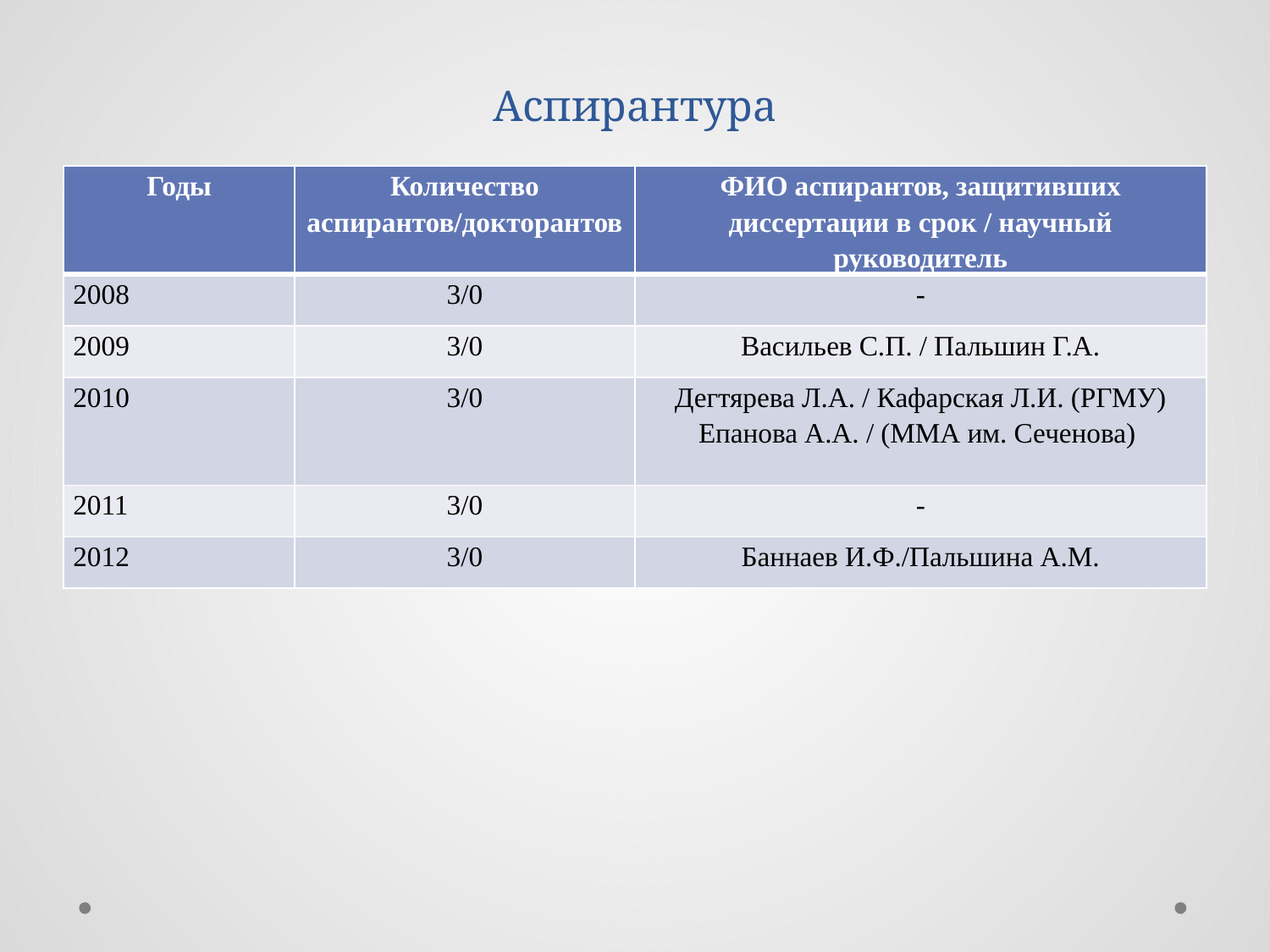

# Аспирантура
| Годы | Количество аспирантов/докторантов | ФИО аспирантов, защитивших диссертации в срок / научный руководитель |
| --- | --- | --- |
| 2008 | 3/0 | - |
| 2009 | 3/0 | Васильев С.П. / Пальшин Г.А. |
| 2010 | 3/0 | Дегтярева Л.А. / Кафарская Л.И. (РГМУ) Епанова А.А. / (ММА им. Сеченова) |
| 2011 | 3/0 | - |
| 2012 | 3/0 | Баннаев И.Ф./Пальшина А.М. |